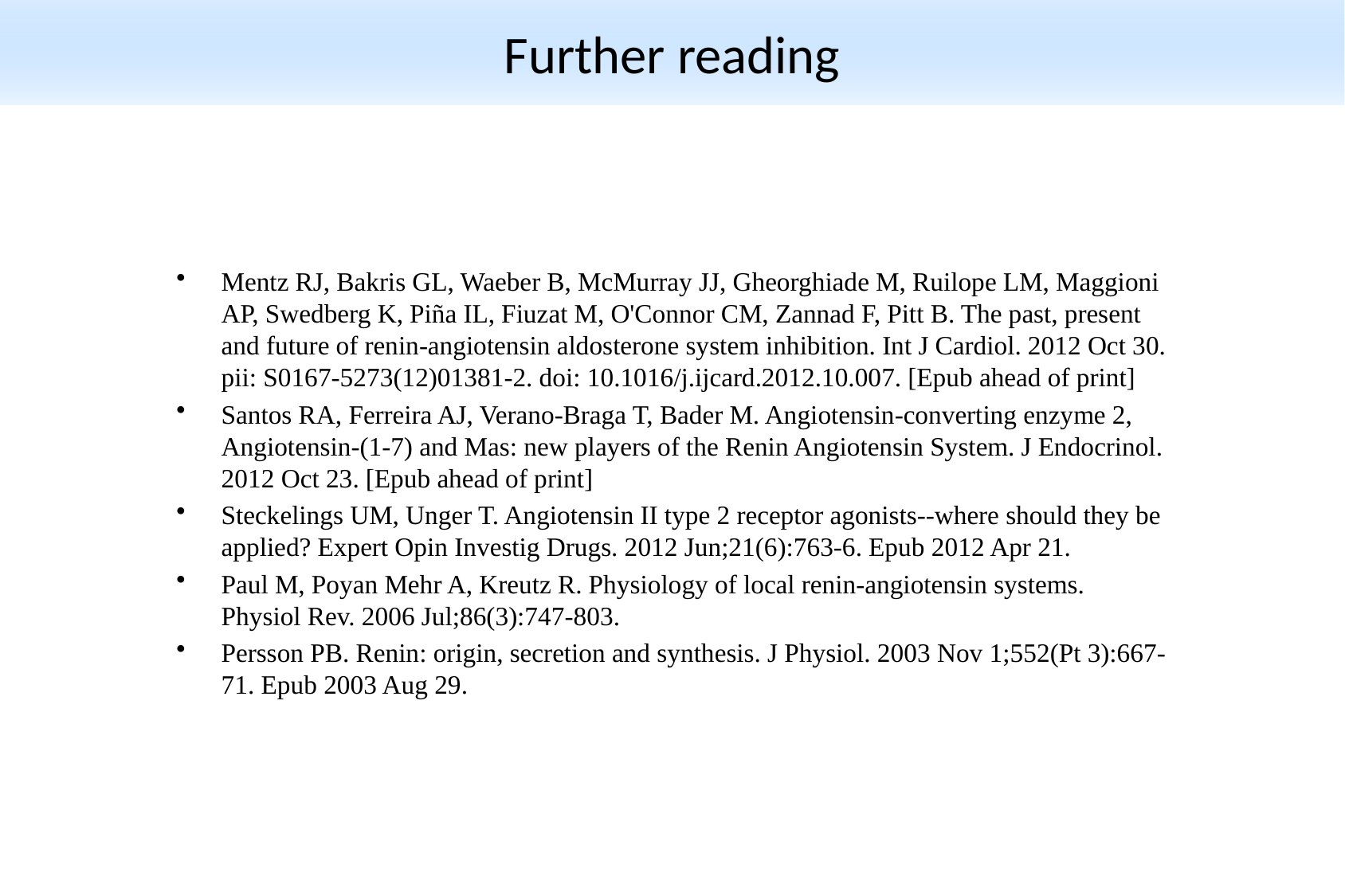

# Further reading
Mentz RJ, Bakris GL, Waeber B, McMurray JJ, Gheorghiade M, Ruilope LM, Maggioni AP, Swedberg K, Piña IL, Fiuzat M, O'Connor CM, Zannad F, Pitt B. The past, present and future of renin-angiotensin aldosterone system inhibition. Int J Cardiol. 2012 Oct 30. pii: S0167-5273(12)01381-2. doi: 10.1016/j.ijcard.2012.10.007. [Epub ahead of print]
Santos RA, Ferreira AJ, Verano-Braga T, Bader M. Angiotensin-converting enzyme 2, Angiotensin-(1-7) and Mas: new players of the Renin Angiotensin System. J Endocrinol. 2012 Oct 23. [Epub ahead of print]
Steckelings UM, Unger T. Angiotensin II type 2 receptor agonists--where should they be applied? Expert Opin Investig Drugs. 2012 Jun;21(6):763-6. Epub 2012 Apr 21.
Paul M, Poyan Mehr A, Kreutz R. Physiology of local renin-angiotensin systems. Physiol Rev. 2006 Jul;86(3):747-803.
Persson PB. Renin: origin, secretion and synthesis. J Physiol. 2003 Nov 1;552(Pt 3):667-71. Epub 2003 Aug 29.